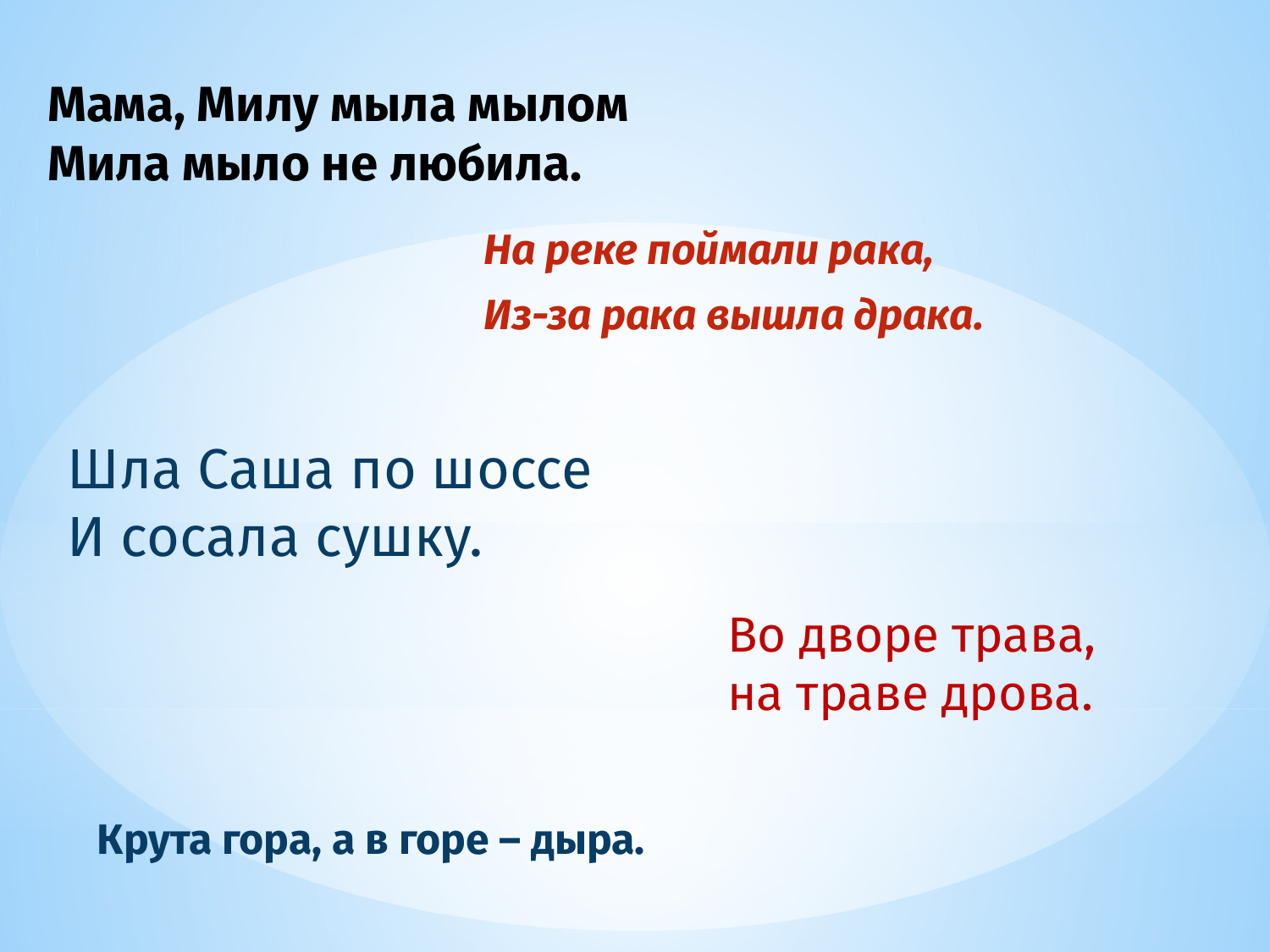

# Мама, Милу мыла мылом Мила мыло не любила.
На реке поймали рака,
Из-за рака вышла драка.
Шла Саша по шоссе
И сосала сушку.
Во дворе трава, на траве дрова.
Крута гора, а в горе – дыра.